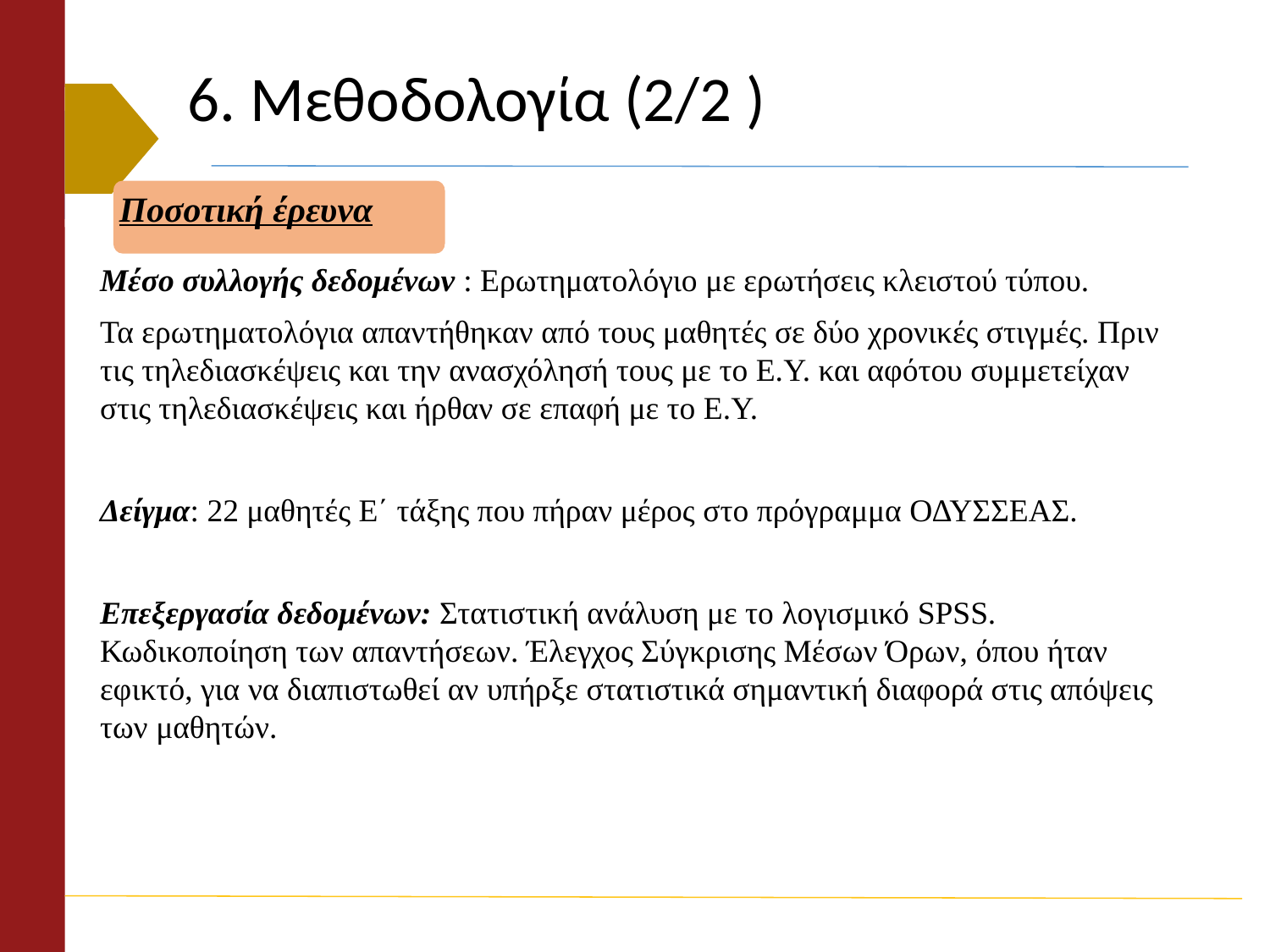

# 6. Μεθοδολογία (2/2 )
Ποσοτική έρευνα
Μέσο συλλογής δεδομένων : Ερωτηματολόγιο με ερωτήσεις κλειστού τύπου.
Τα ερωτηματολόγια απαντήθηκαν από τους μαθητές σε δύο χρονικές στιγμές. Πριν τις τηλεδιασκέψεις και την ανασχόλησή τους με το Ε.Υ. και αφότου συμμετείχαν στις τηλεδιασκέψεις και ήρθαν σε επαφή με το Ε.Υ.

Δείγμα: 22 μαθητές Ε΄ τάξης που πήραν μέρος στο πρόγραμμα ΟΔΥΣΣΕΑΣ.

Επεξεργασία δεδομένων: Στατιστική ανάλυση με το λογισμικό SPSS. Κωδικοποίηση των απαντήσεων. Έλεγχος Σύγκρισης Μέσων Όρων, όπου ήταν εφικτό, για να διαπιστωθεί αν υπήρξε στατιστικά σημαντική διαφορά στις απόψεις των μαθητών.